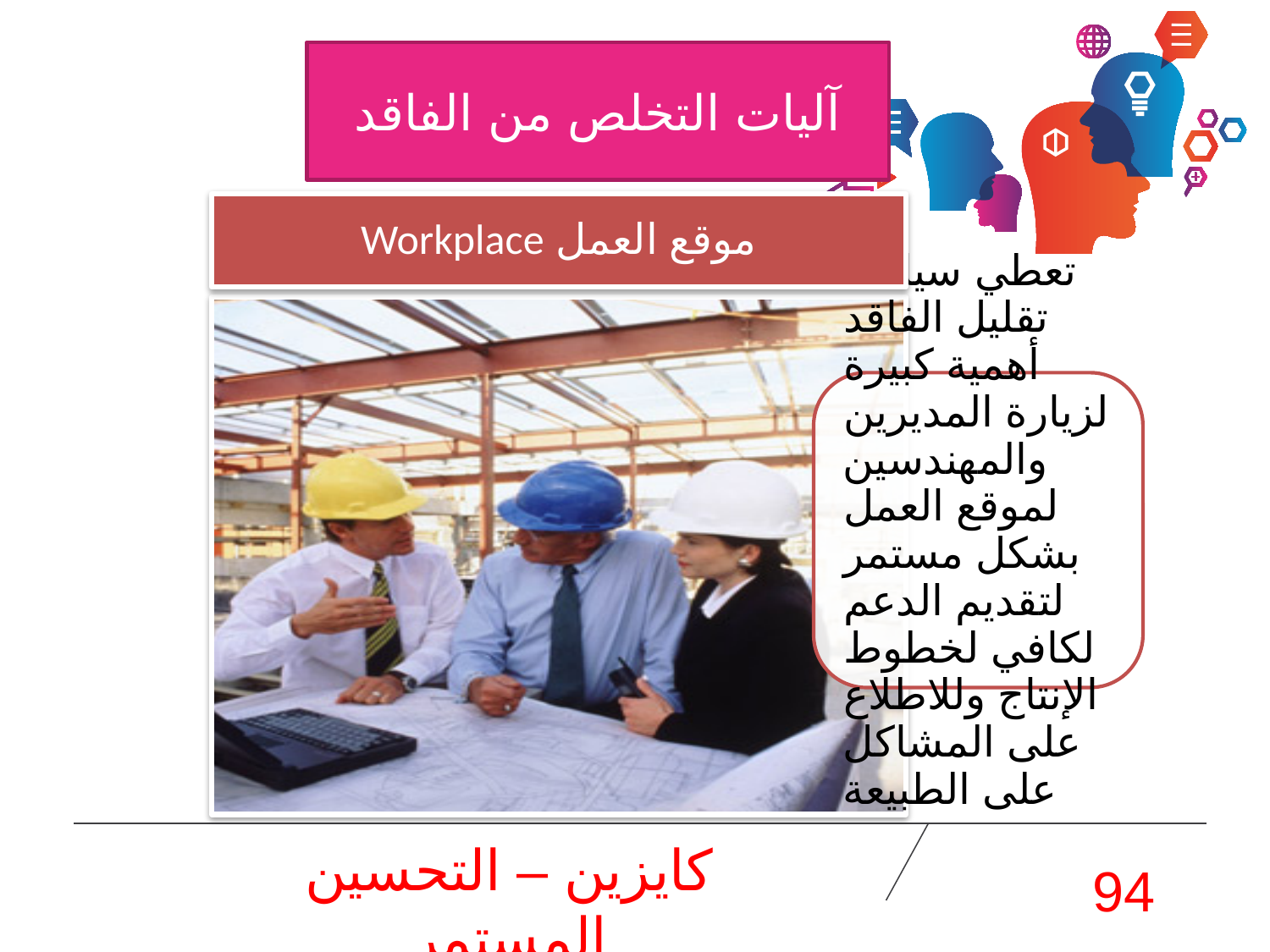

آليات التخلص من الفاقد
موقع العمل Workplace
كايزين – التحسين المستمر
94